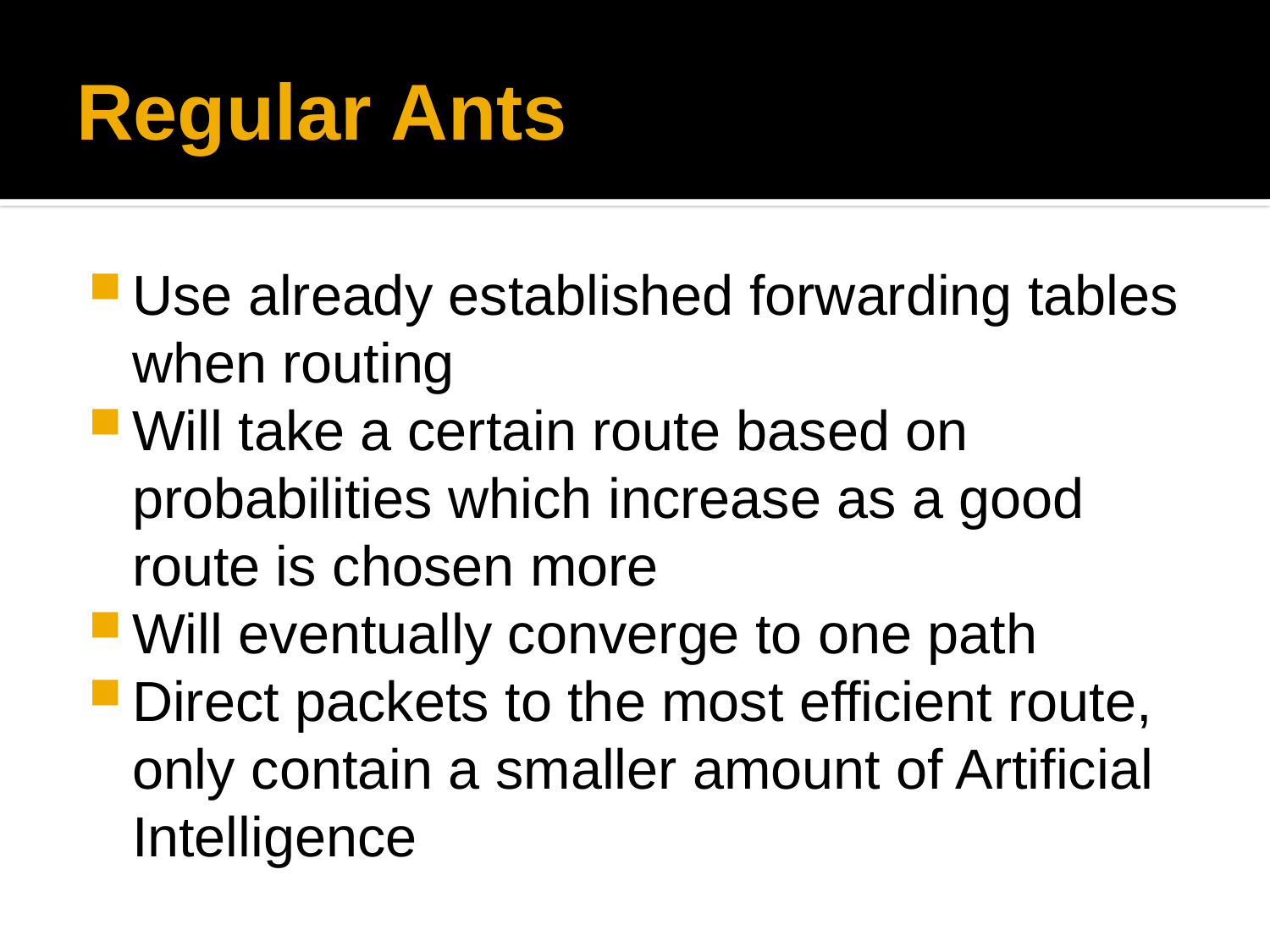

# Regular Ants
Use already established forwarding tables when routing
Will take a certain route based on probabilities which increase as a good route is chosen more
Will eventually converge to one path
Direct packets to the most efficient route, only contain a smaller amount of Artificial Intelligence